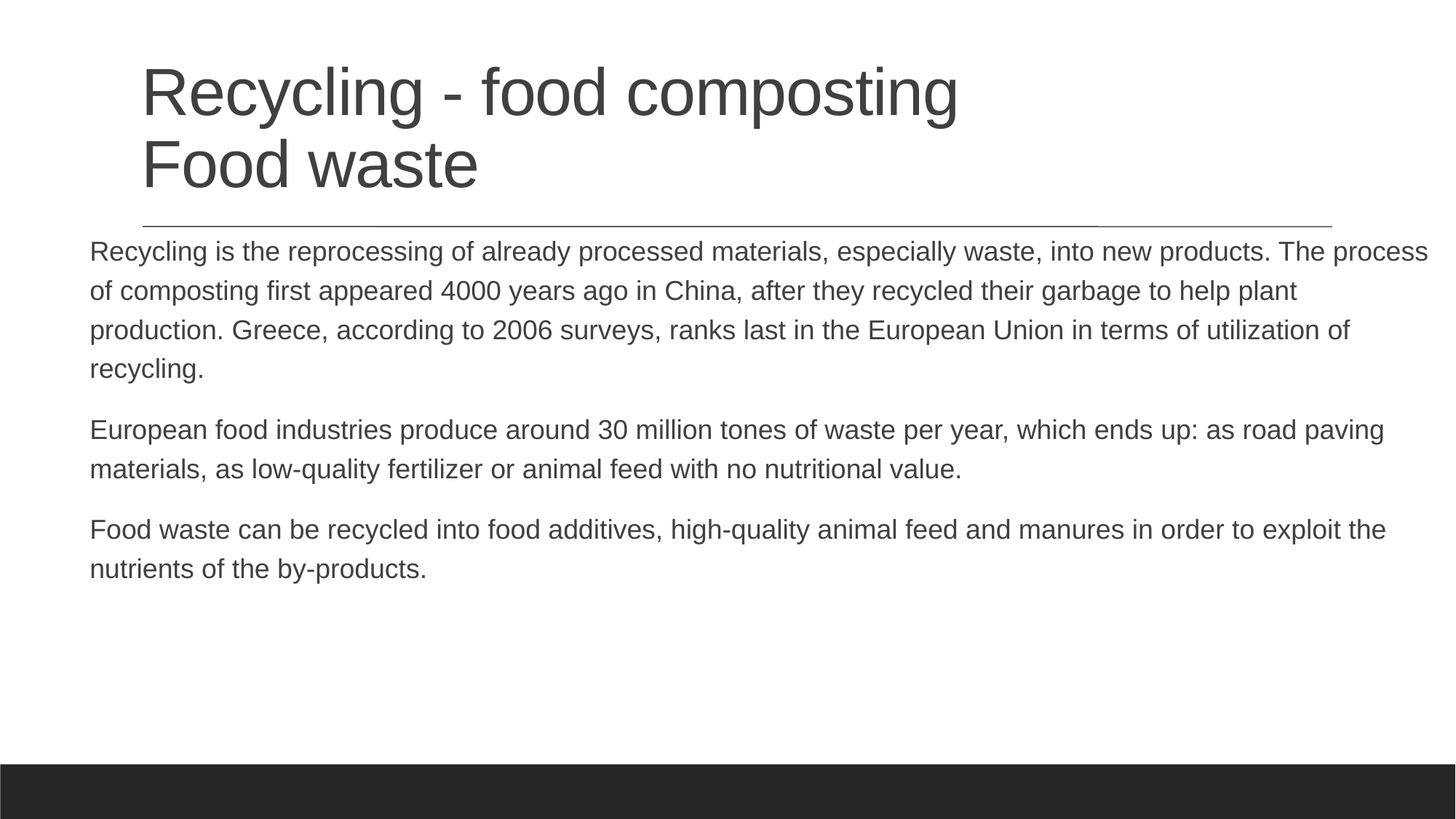

Recycling - food composting
Food waste
Recycling is the reprocessing of already processed materials, especially waste, into new products. The process of composting first appeared 4000 years ago in China, after they recycled their garbage to help plant production. Greece, according to 2006 surveys, ranks last in the European Union in terms of utilization of recycling.
European food industries produce around 30 million tones of waste per year, which ends up: as road paving materials, as low-quality fertilizer or animal feed with no nutritional value.
Food waste can be recycled into food additives, high-quality animal feed and manures in order to exploit the nutrients of the by-products.